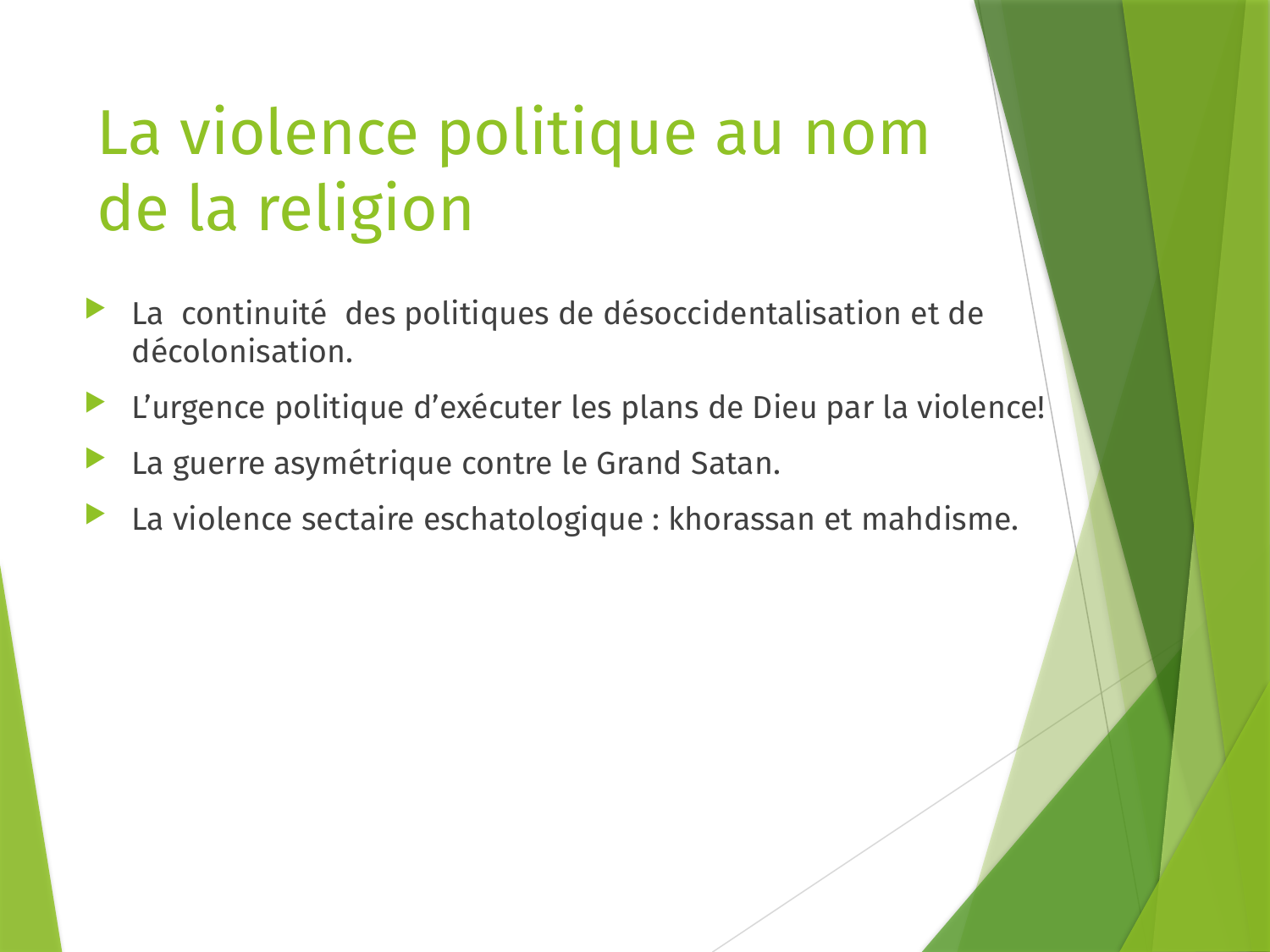

# La violence politique au nom de la religion
La  continuité  des politiques de désoccidentalisation et de décolonisation.
L’urgence politique d’exécuter les plans de Dieu par la violence!
La guerre asymétrique contre le Grand Satan.
La violence sectaire eschatologique : khorassan et mahdisme.